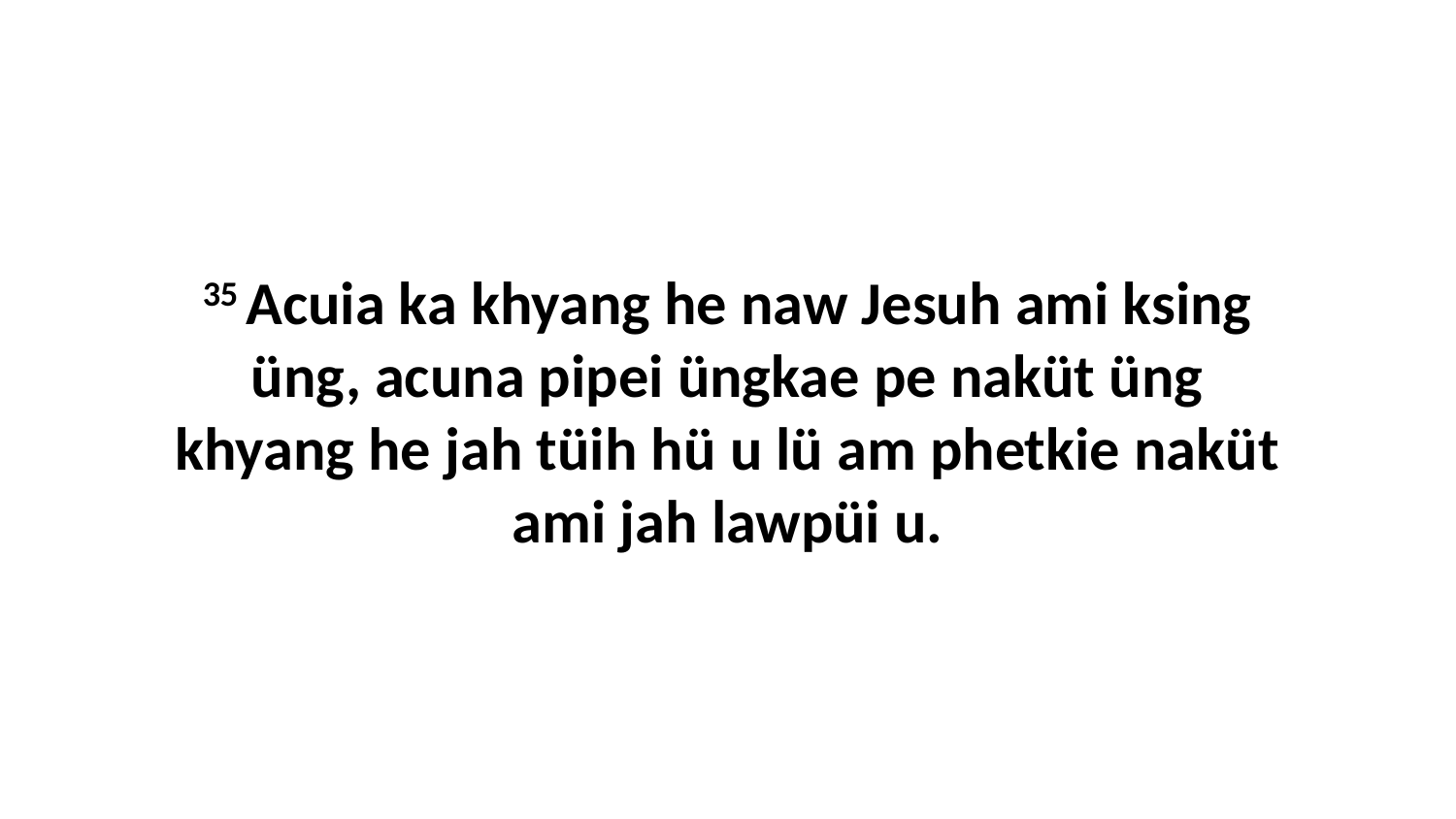

35 Acuia ka khyang he naw Jesuh ami ksing üng, acuna pipei üngkae pe naküt üng khyang he jah tüih hü u lü am phetkie naküt ami jah lawpüi u.